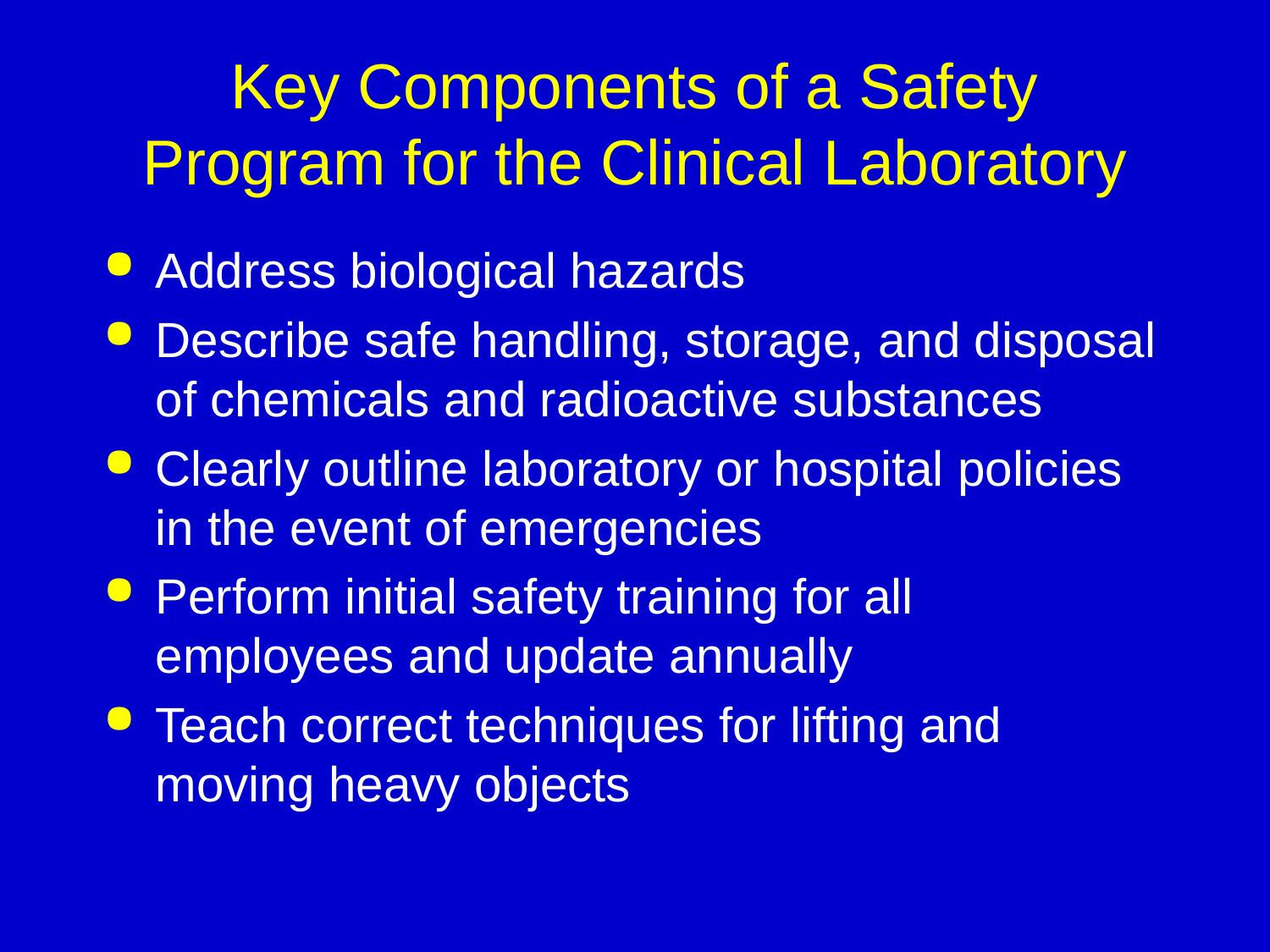

# Key Components of a Safety Program for the Clinical Laboratory
Address biological hazards
Describe safe handling, storage, and disposal of chemicals and radioactive substances
Clearly outline laboratory or hospital policies in the event of emergencies
Perform initial safety training for all employees and update annually
Teach correct techniques for lifting and moving heavy objects